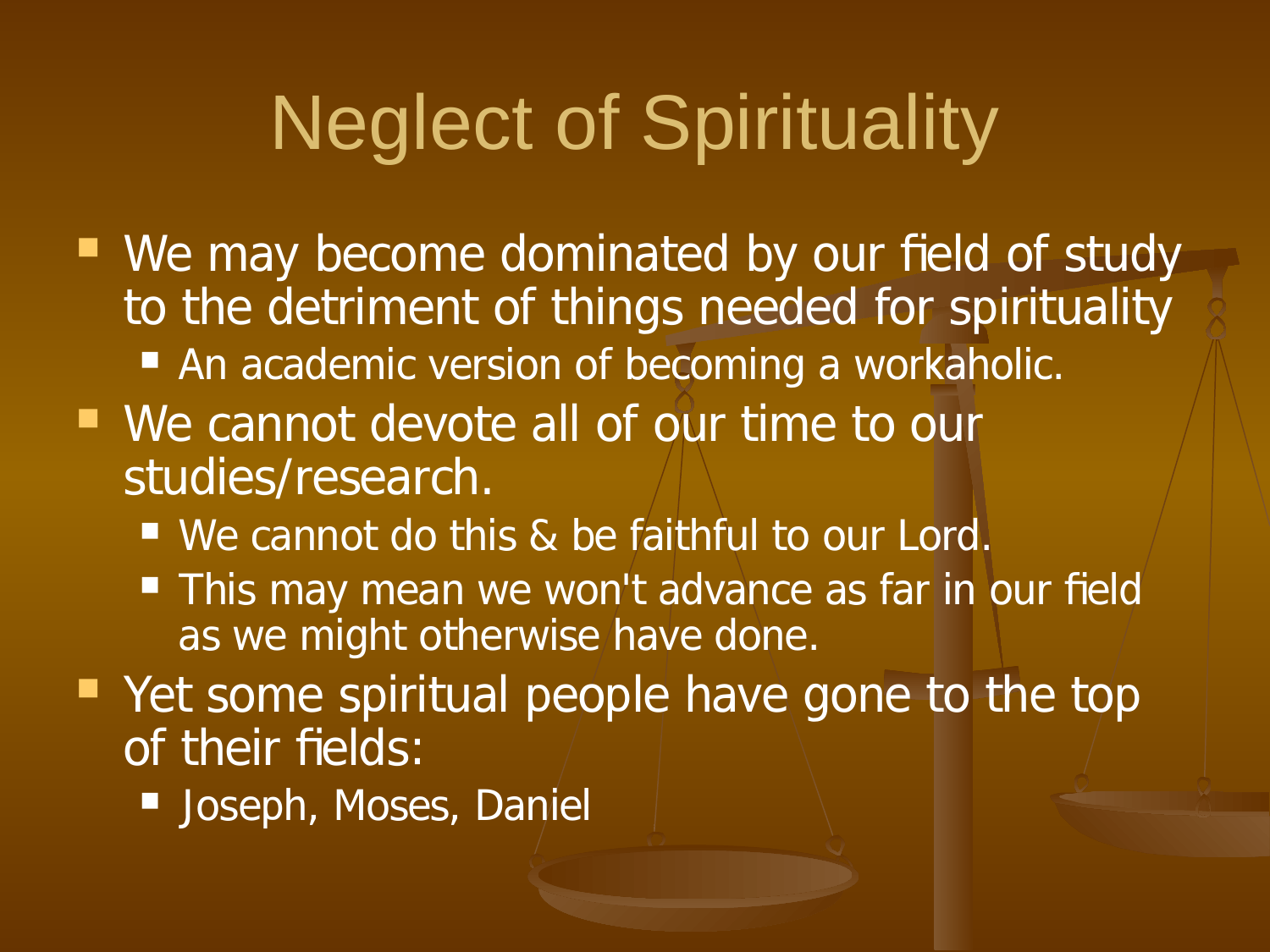

# Neglect of Spirituality
We may become dominated by our field of study to the detriment of things needed for spirituality
An academic version of becoming a workaholic.
We cannot devote all of our time to our studies/research.
We cannot do this & be faithful to our Lord.
This may mean we won't advance as far in our field as we might otherwise have done.
Yet some spiritual people have gone to the top of their fields:
Joseph, Moses, Daniel